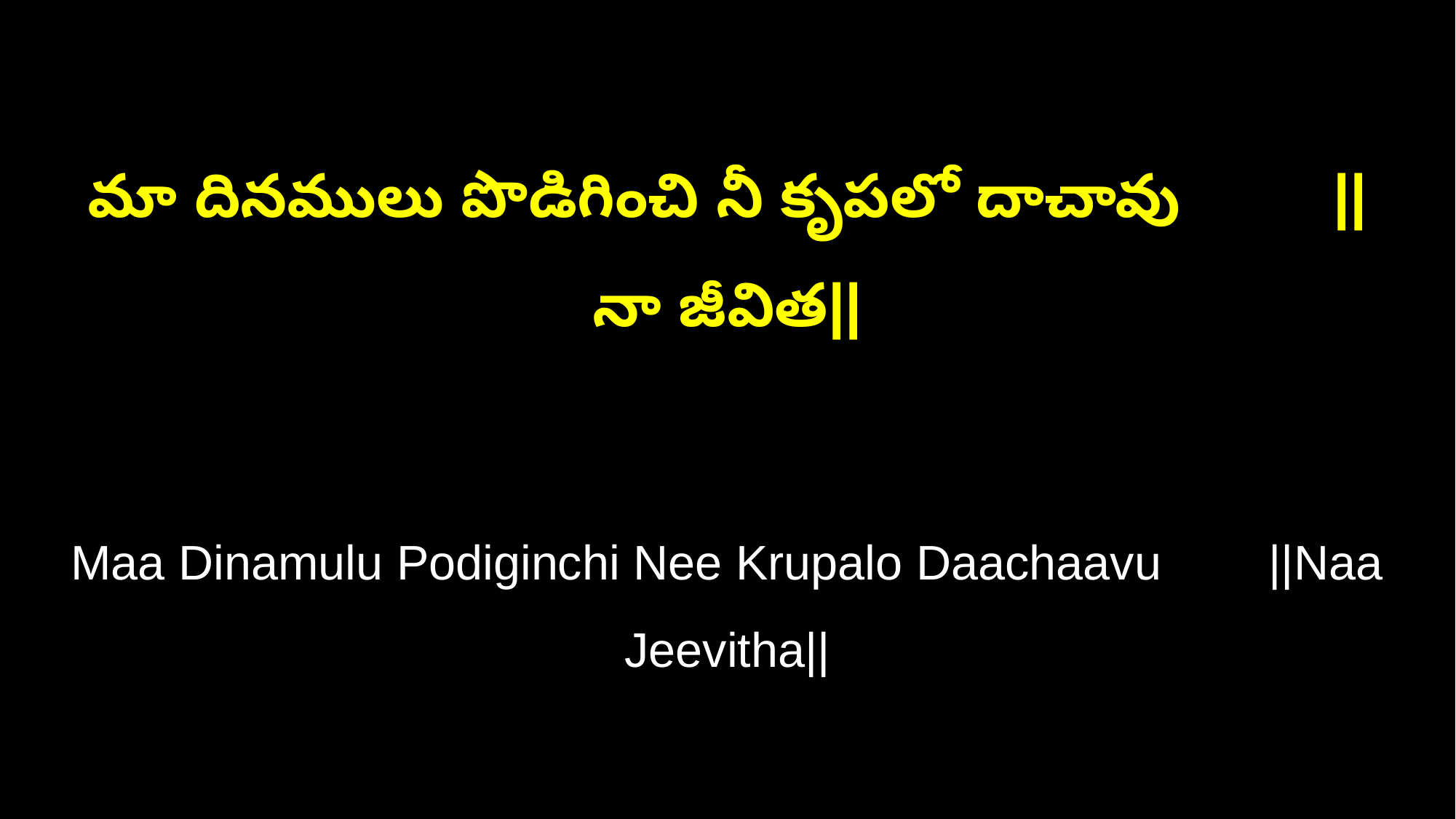

మా దినములు పొడిగించి నీ కృపలో దాచావు         ||నా జీవిత||
Maa Dinamulu Podiginchi Nee Krupalo Daachaavu        ||Naa Jeevitha||